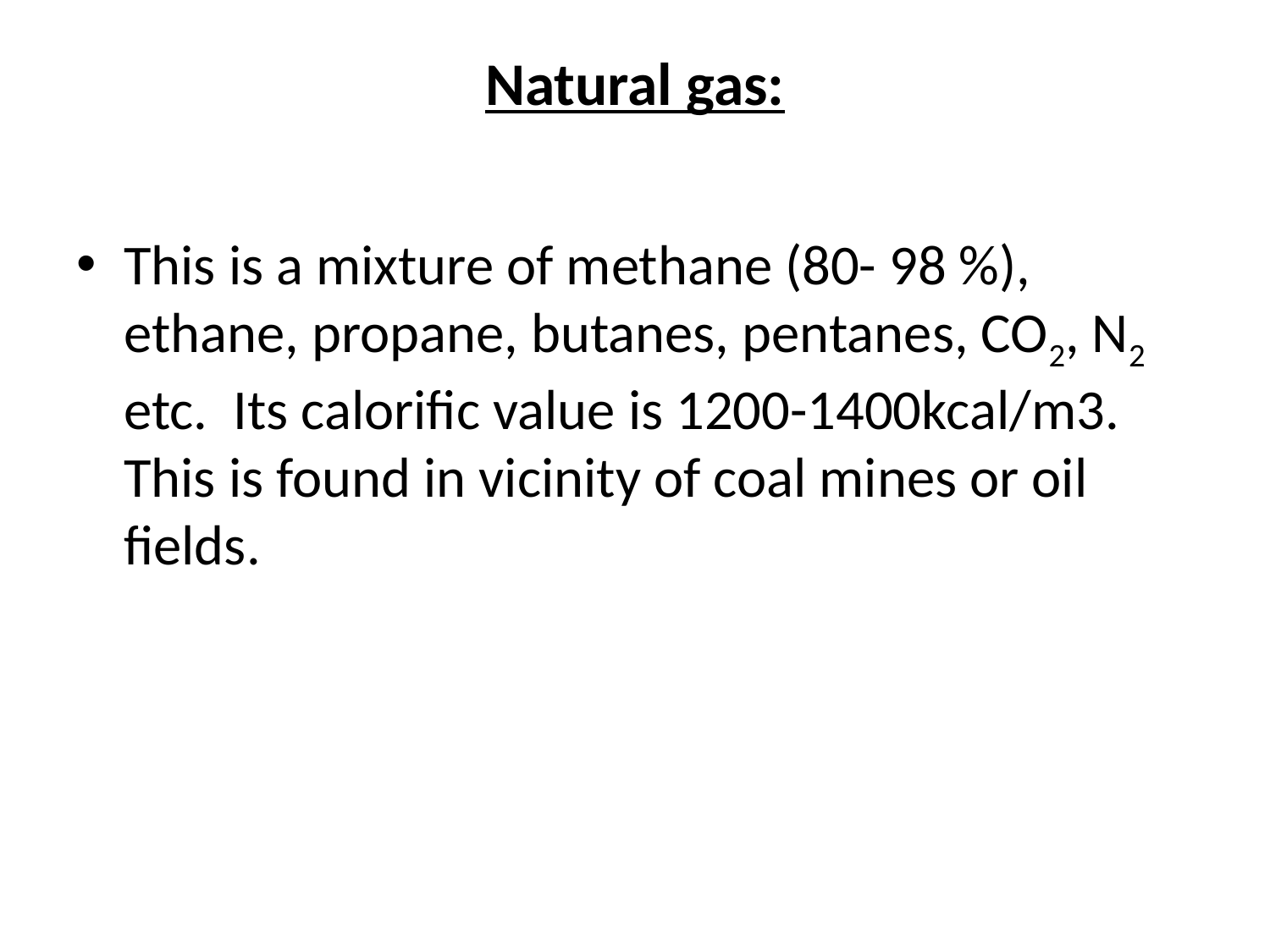

# Natural gas:
This is a mixture of methane (80- 98 %), ethane, propane, butanes, pentanes, CO2, N2 etc.  Its calorific value is 1200-1400kcal/m3. This is found in vicinity of coal mines or oil fields.